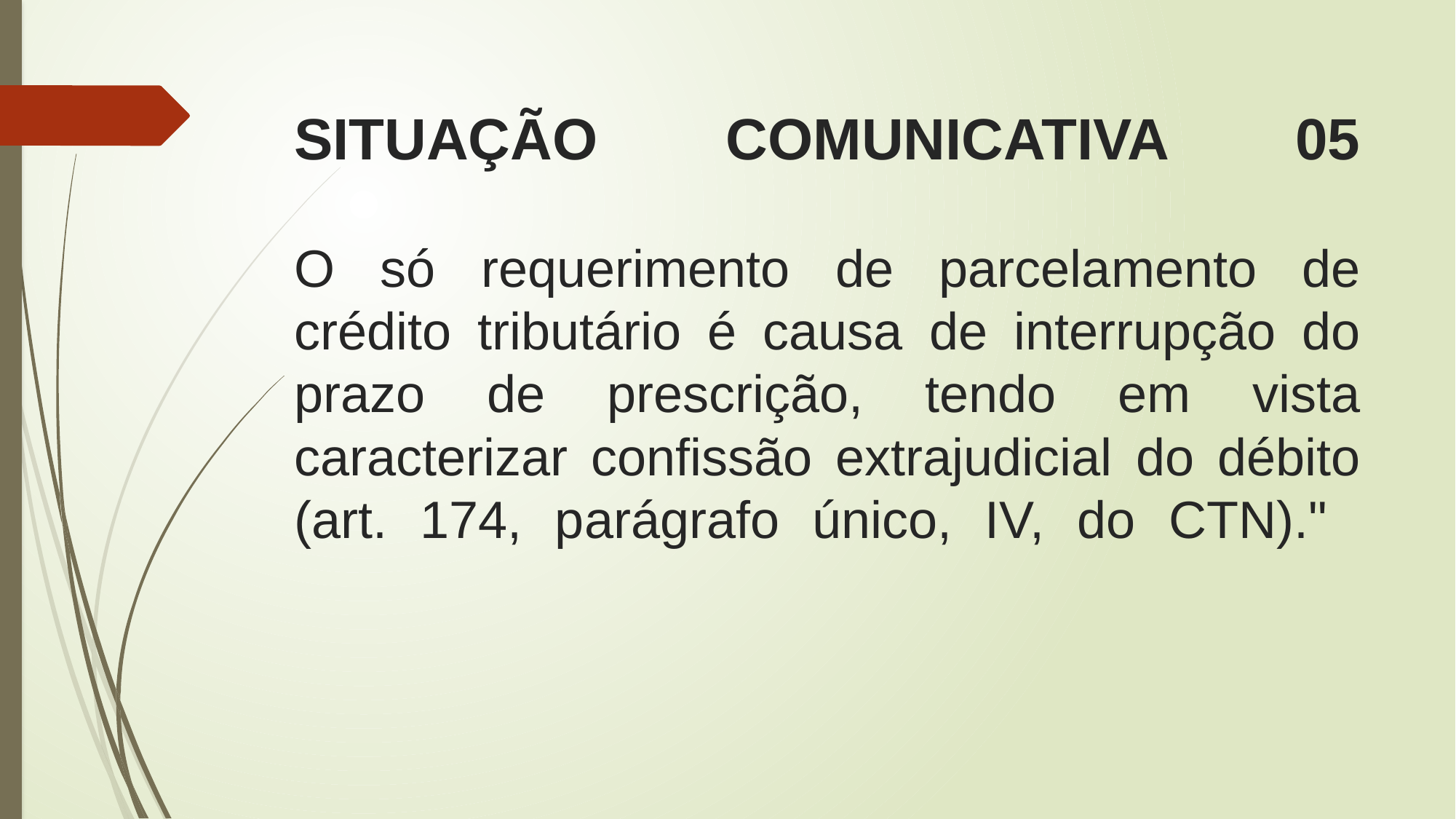

# SITUAÇÃO COMUNICATIVA 05 O só requerimento de parcelamento de crédito tributário é causa de interrupção do prazo de prescrição, tendo em vista caracterizar confissão extrajudicial do débito (art. 174, parágrafo único, IV, do CTN)."